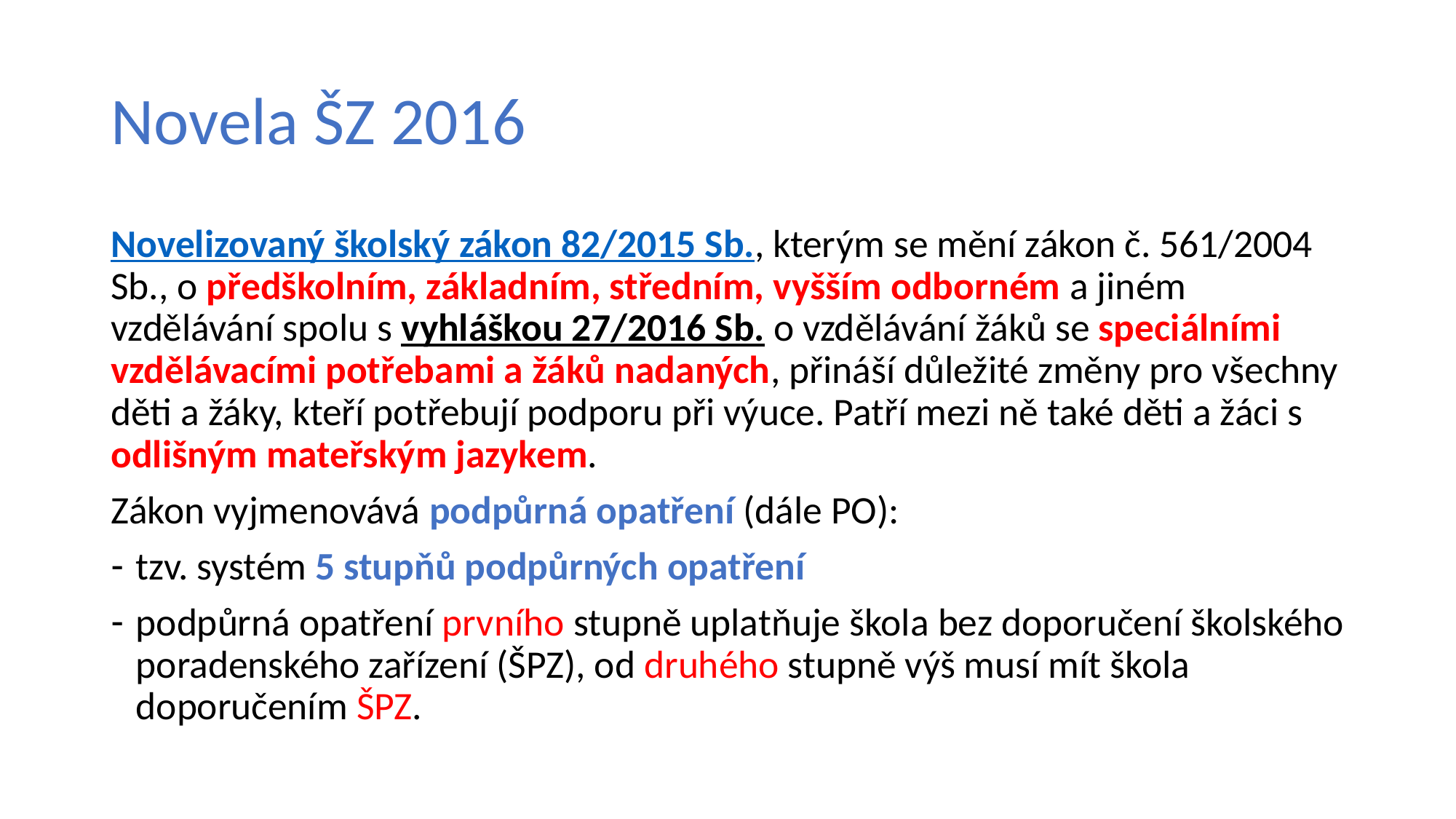

# Novela ŠZ 2016
Novelizovaný školský zákon 82/2015 Sb., kterým se mění zákon č. 561/2004 Sb., o předškolním, základním, středním, vyšším odborném a jiném vzdělávání spolu s vyhláškou 27/2016 Sb. o vzdělávání žáků se speciálními vzdělávacími potřebami a žáků nadaných, přináší důležité změny pro všechny děti a žáky, kteří potřebují podporu při výuce. Patří mezi ně také děti a žáci s odlišným mateřským jazykem.
Zákon vyjmenovává podpůrná opatření (dále PO):
tzv. systém 5 stupňů podpůrných opatření
podpůrná opatření prvního stupně uplatňuje škola bez doporučení školského poradenského zařízení (ŠPZ), od druhého stupně výš musí mít škola doporučením ŠPZ.